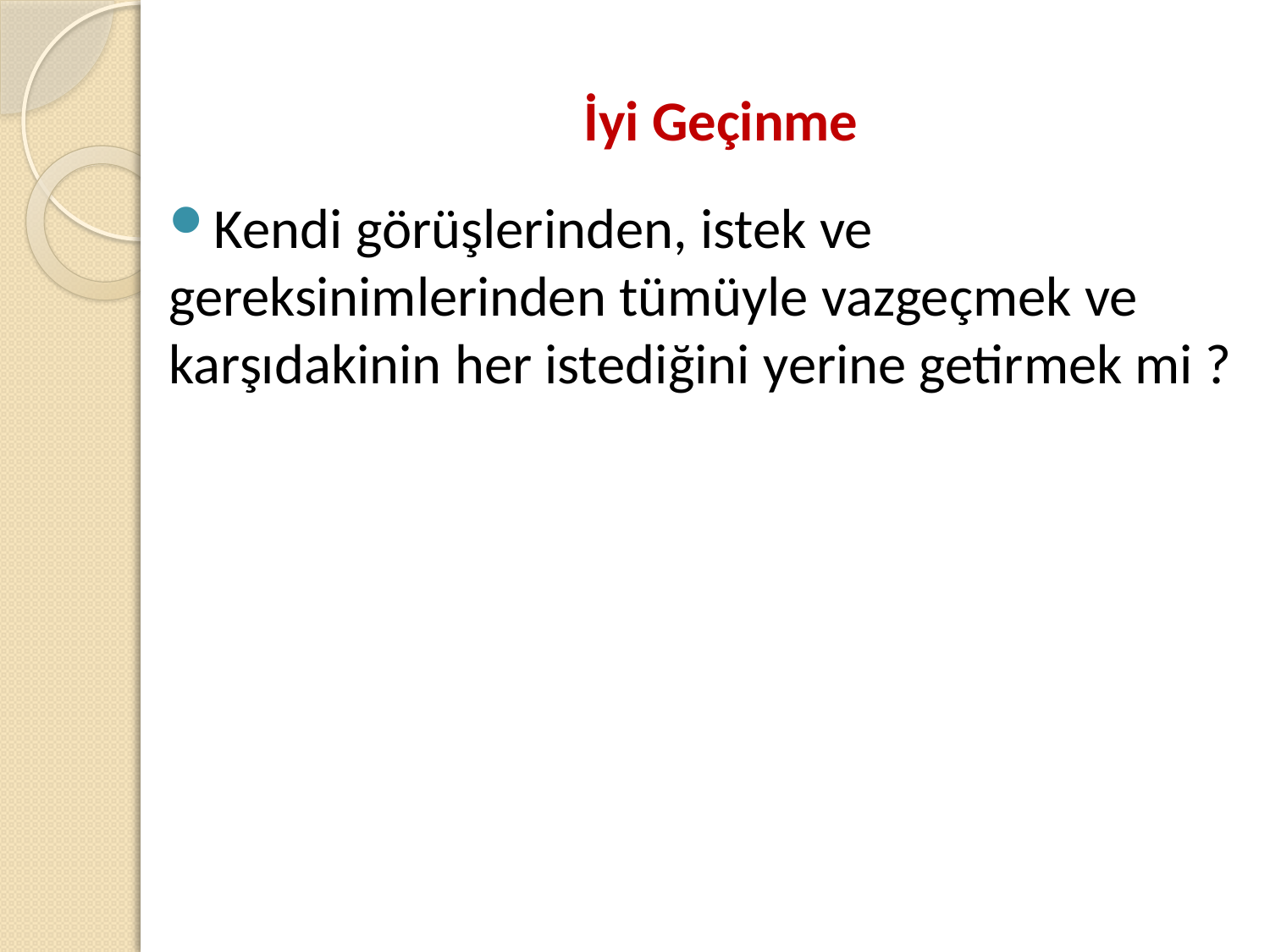

# İyi Geçinme
Kendi görüşlerinden, istek ve gereksinimlerinden tümüyle vazgeçmek ve karşıdakinin her istediğini yerine getirmek mi ?